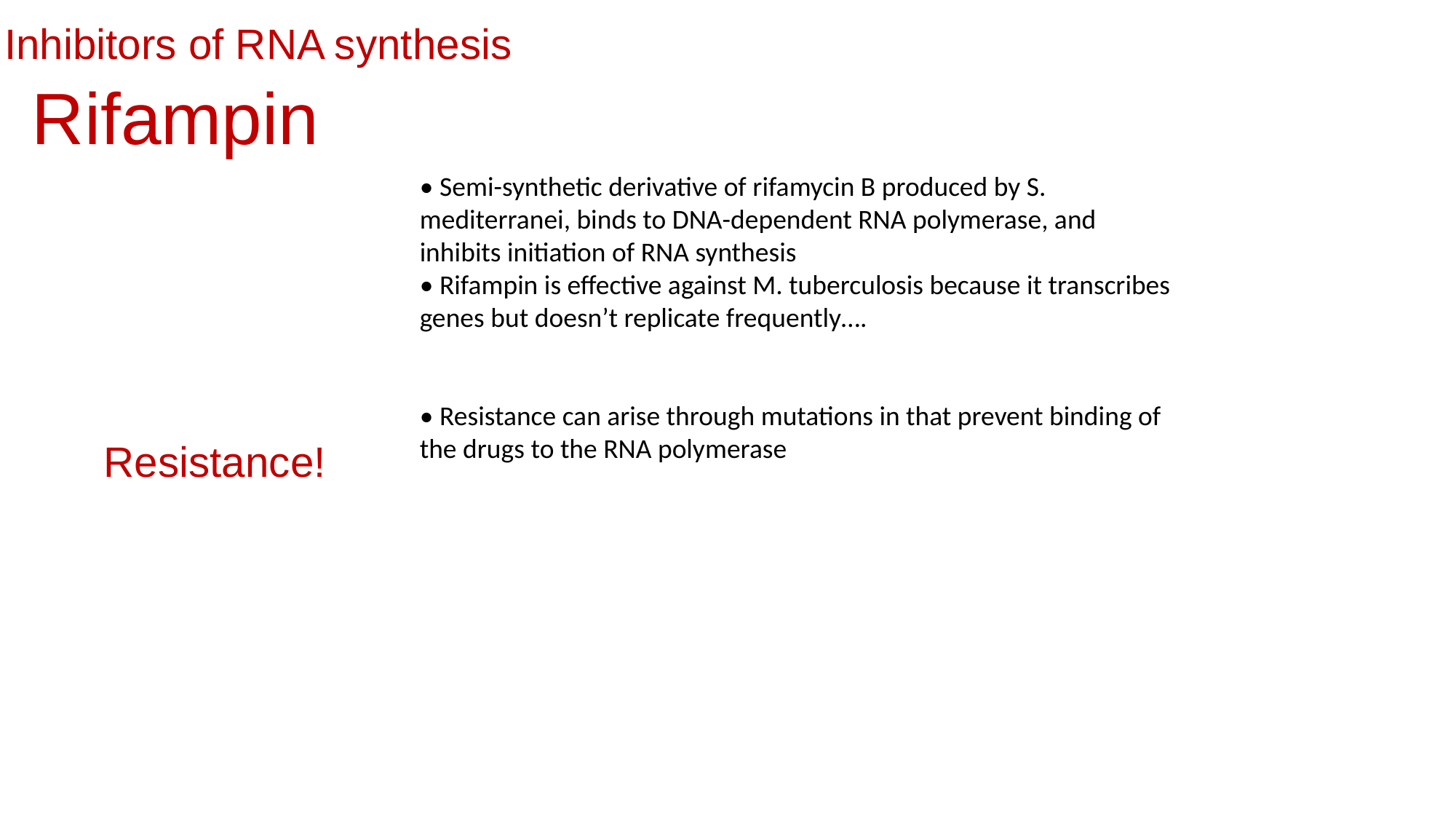

Inhibitors of RNA synthesis
Rifampin
• Semi-synthetic derivative of rifamycin B produced by S. mediterranei, binds to DNA-dependent RNA polymerase, and inhibits initiation of RNA synthesis
• Rifampin is effective against M. tuberculosis because it transcribes genes but doesn’t replicate frequently….

• Resistance can arise through mutations in that prevent binding of the drugs to the RNA polymerase
Resistance!